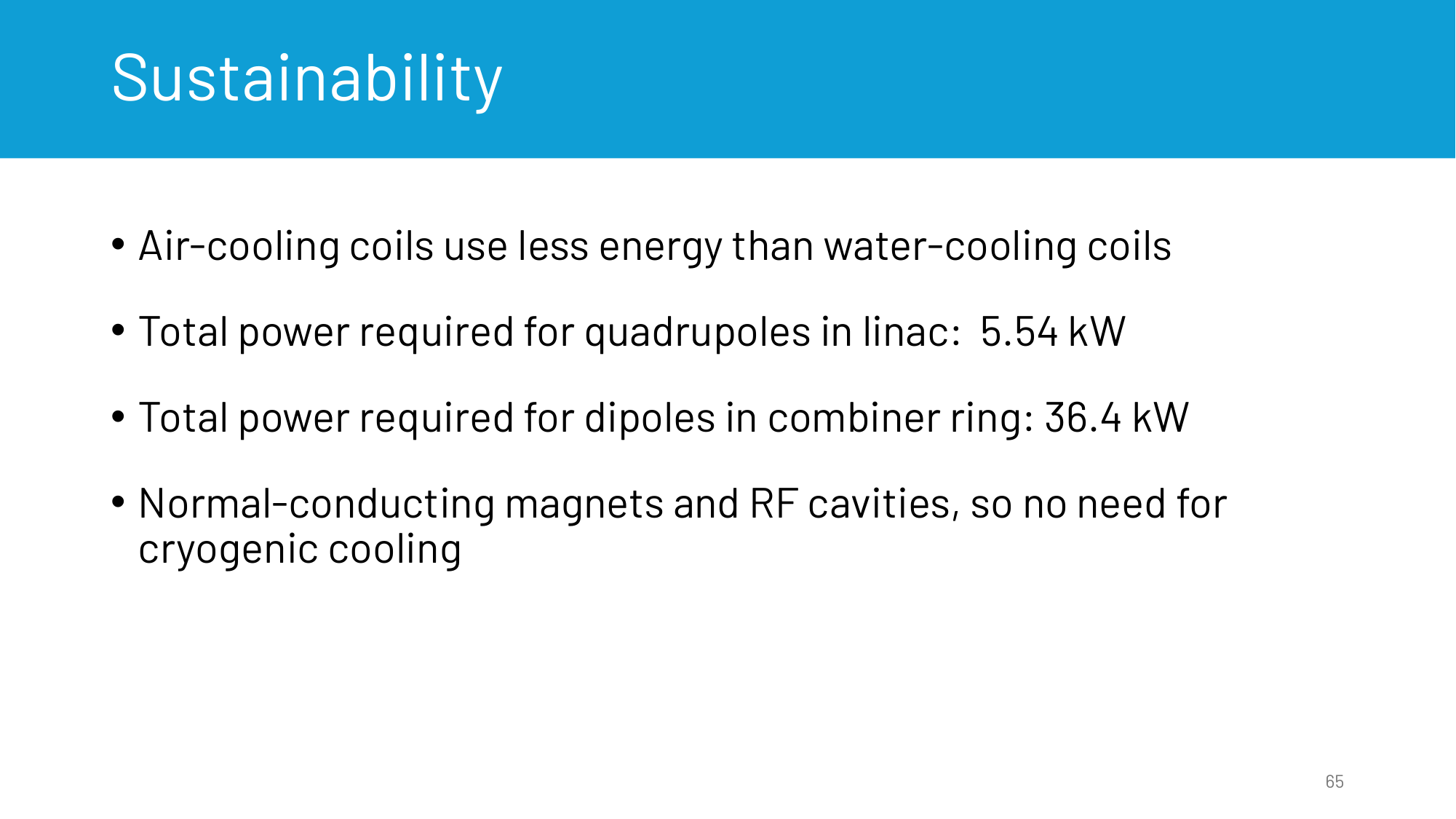

# Sustainability
Air-cooling coils use less energy than water-cooling coils

Total power required for quadrupoles in linac:  5.54 kW

Total power required for dipoles in combiner ring: 36.4 kW

Normal-conducting magnets and RF cavities, so no need for cryogenic cooling

65